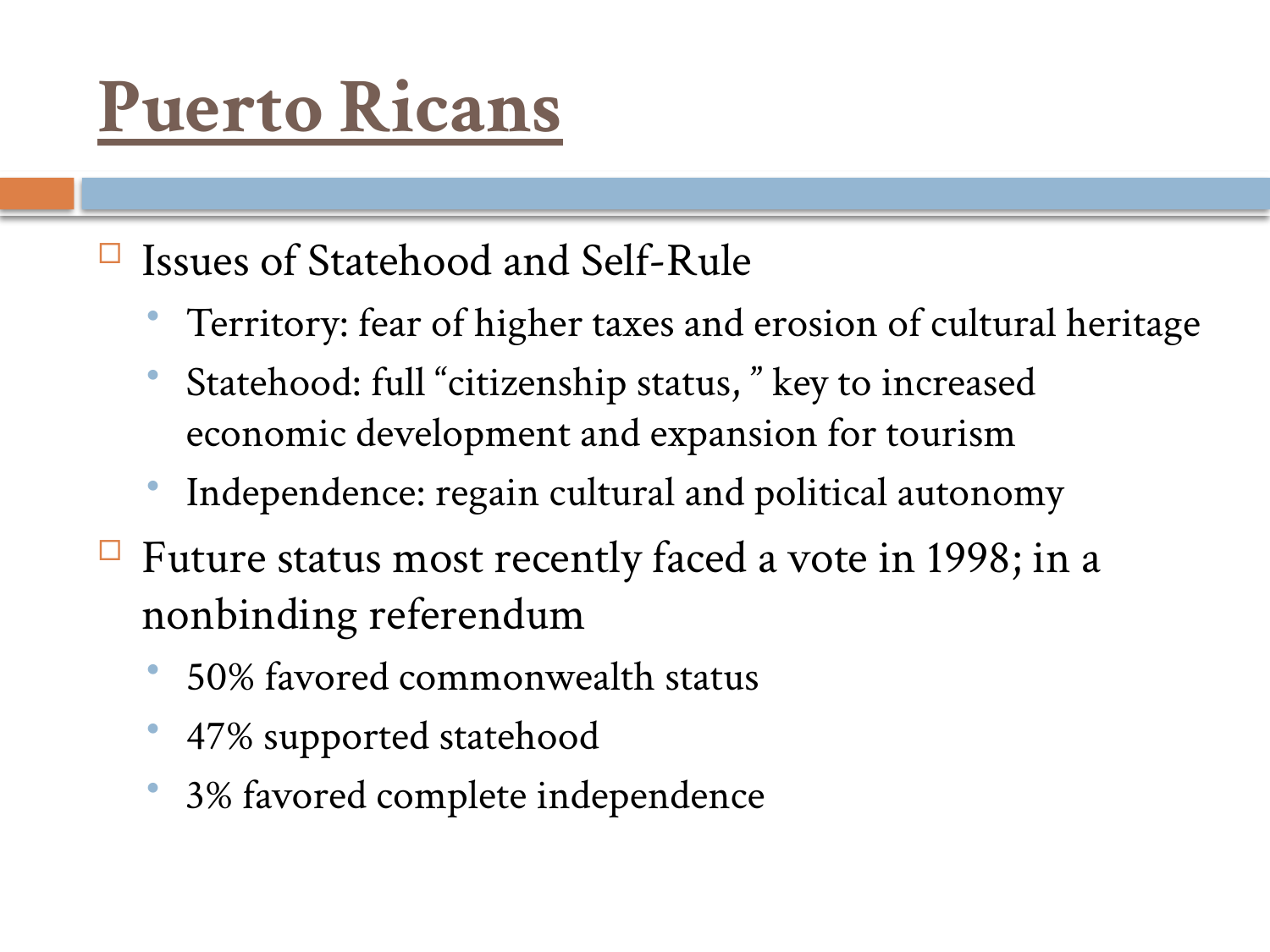

# Puerto Ricans
Issues of Statehood and Self-Rule
Territory: fear of higher taxes and erosion of cultural heritage
Statehood: full “citizenship status, ” key to increased economic development and expansion for tourism
Independence: regain cultural and political autonomy
Future status most recently faced a vote in 1998; in a nonbinding referendum
50% favored commonwealth status
47% supported statehood
3% favored complete independence